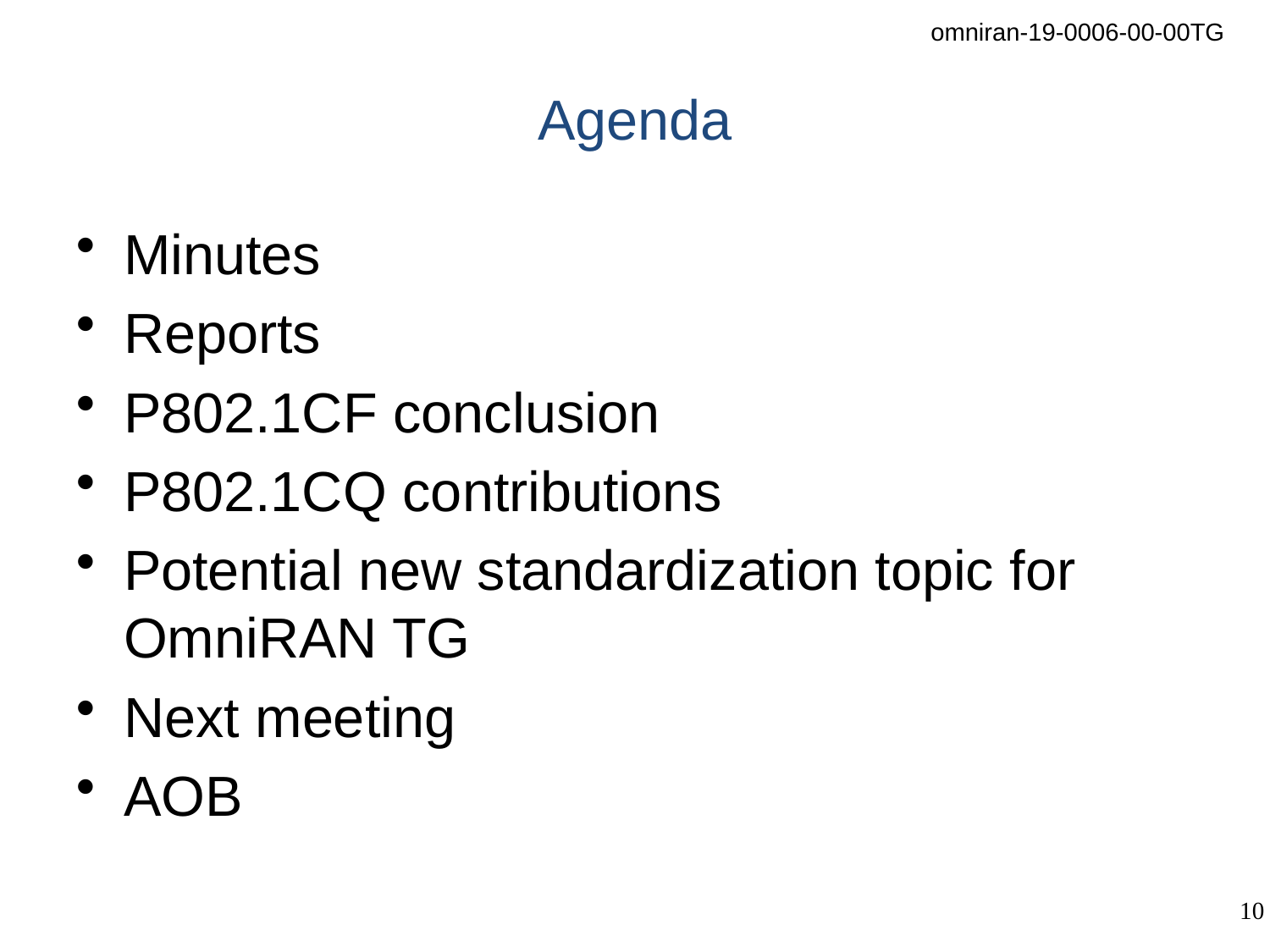

# Agenda
Minutes
Reports
P802.1CF conclusion
P802.1CQ contributions
Potential new standardization topic for OmniRAN TG
Next meeting
AOB